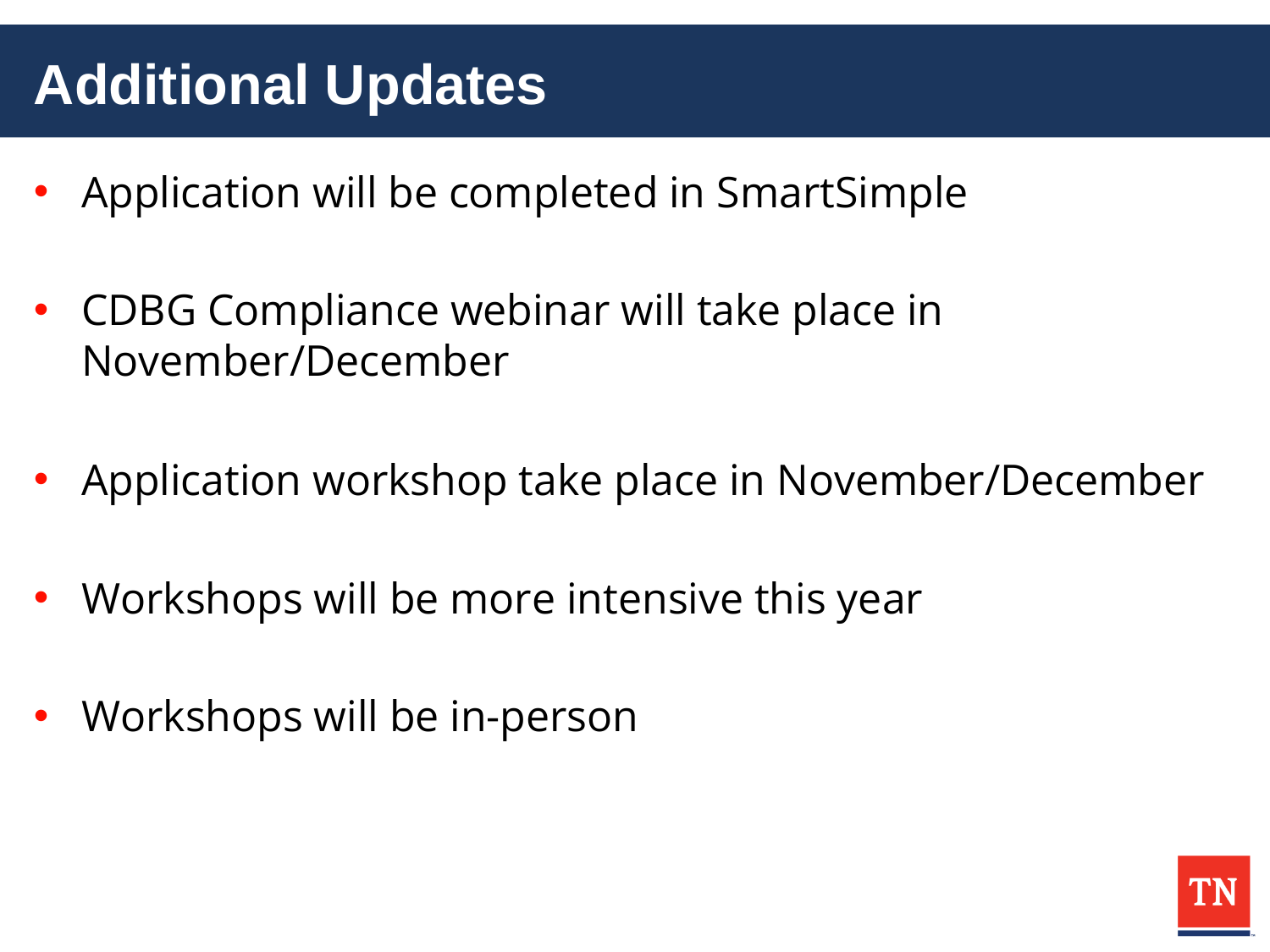

# Additional Updates
Application will be completed in SmartSimple

CDBG Compliance webinar will take place in November/December

Application workshop take place in November/December

Workshops will be more intensive this year

Workshops will be in-person